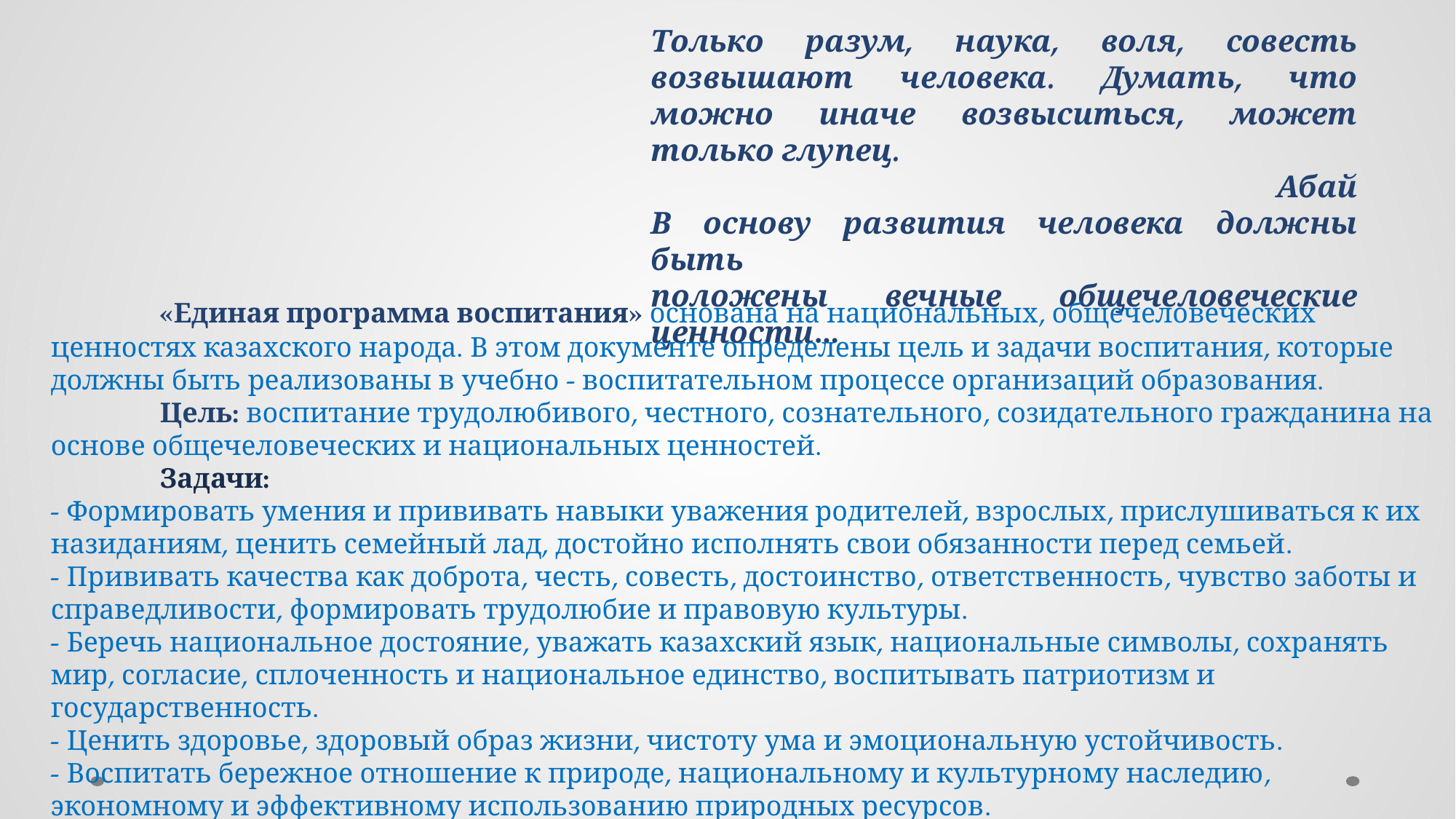

Только разум, наука, воля, совесть возвышают человека. Думать, что можно иначе возвыситься, может только глупец.
Абай
В основу развития человека должны быть
положены вечные общечеловеческие ценности…
К.Д. Ушинский
	«Единая программа воспитания» основана на национальных, общечеловеческих ценностях казахского народа. В этом документе определены цель и задачи воспитания, которые должны быть реализованы в учебно - воспитательном процессе организаций образования.
	Цель: воспитание трудолюбивого, честного, сознательного, созидательного гражданина на основе общечеловеческих и национальных ценностей.
	Задачи:
- Формировать умения и прививать навыки уважения родителей, взрослых, прислушиваться к их назиданиям, ценить семейный лад, достойно исполнять свои обязанности перед семьей.
- Прививать качества как доброта, честь, совесть, достоинство, ответственность, чувство заботы и справедливости, формировать трудолюбие и правовую культуры.
- Беречь национальное достояние, уважать казахский язык, национальные символы, сохранять мир, согласие, сплоченность и национальное единство, воспитывать патриотизм и государственность.
- Ценить здоровье, здоровый образ жизни, чистоту ума и эмоциональную устойчивость.
- Воспитать бережное отношение к природе, национальному и культурному наследию, экономному и эффективному использованию природных ресурсов.